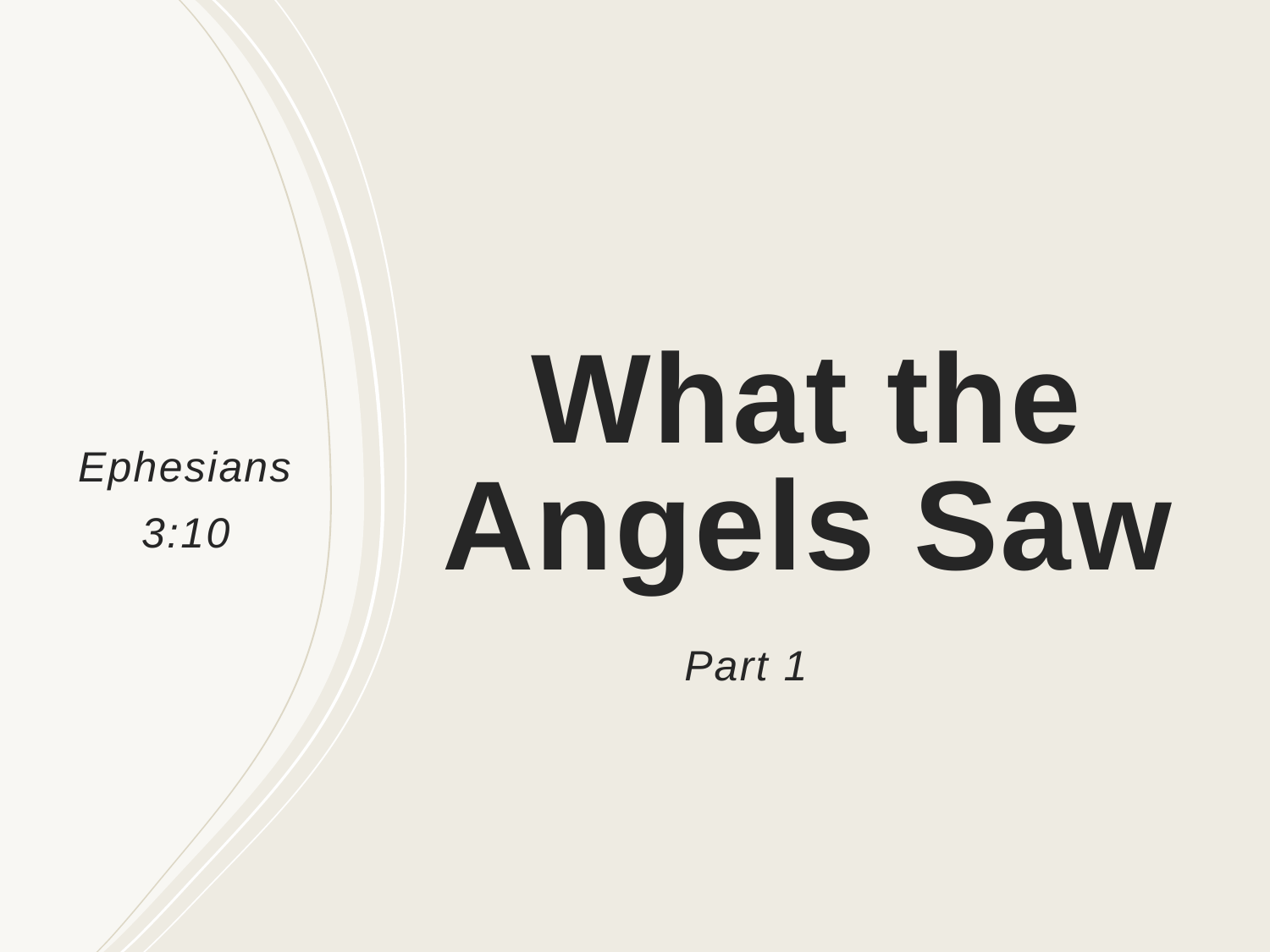

# What the Angels Saw
Ephesians 3:10
Part 1